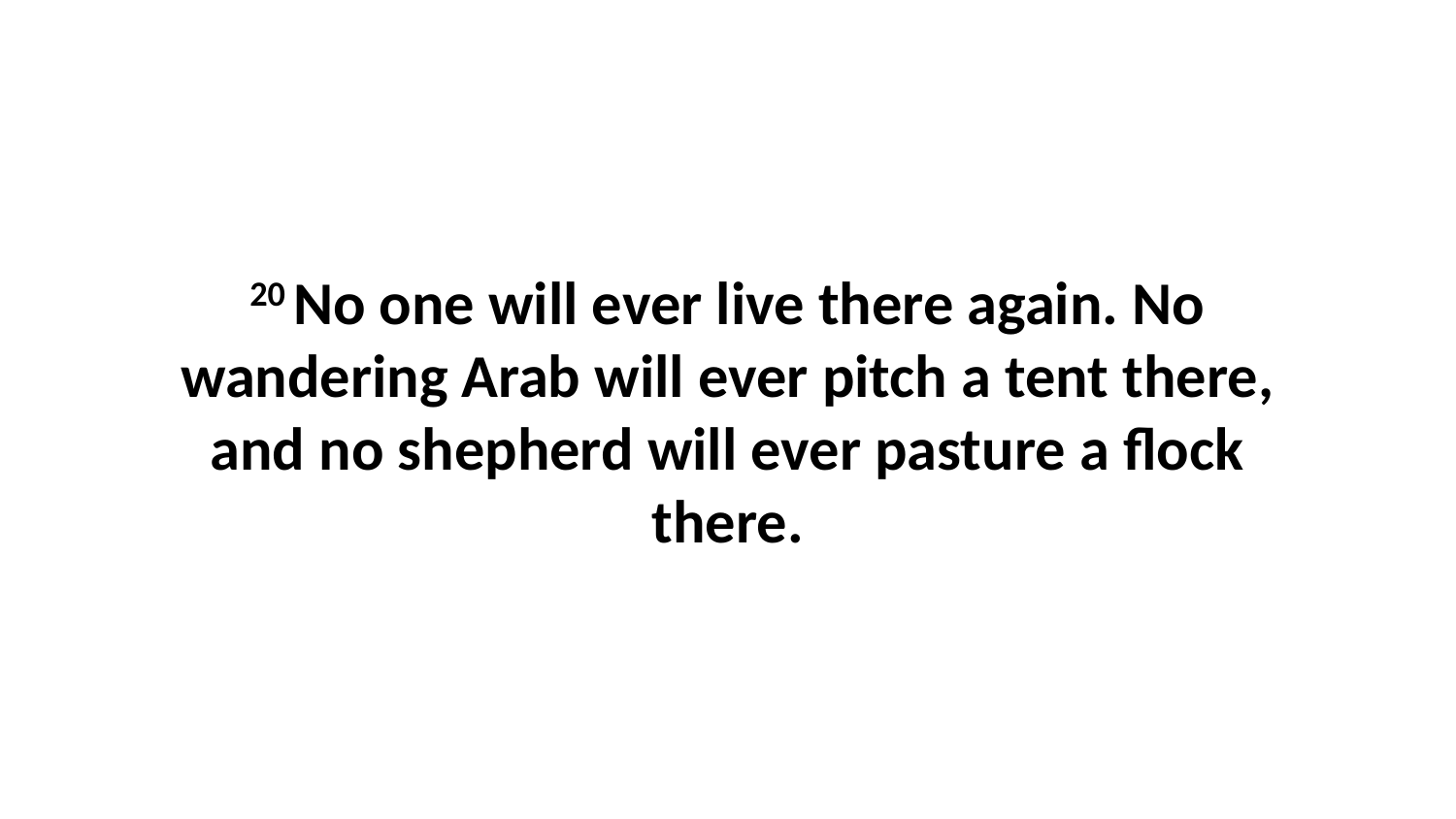

20 No one will ever live there again. No wandering Arab will ever pitch a tent there, and no shepherd will ever pasture a flock there.